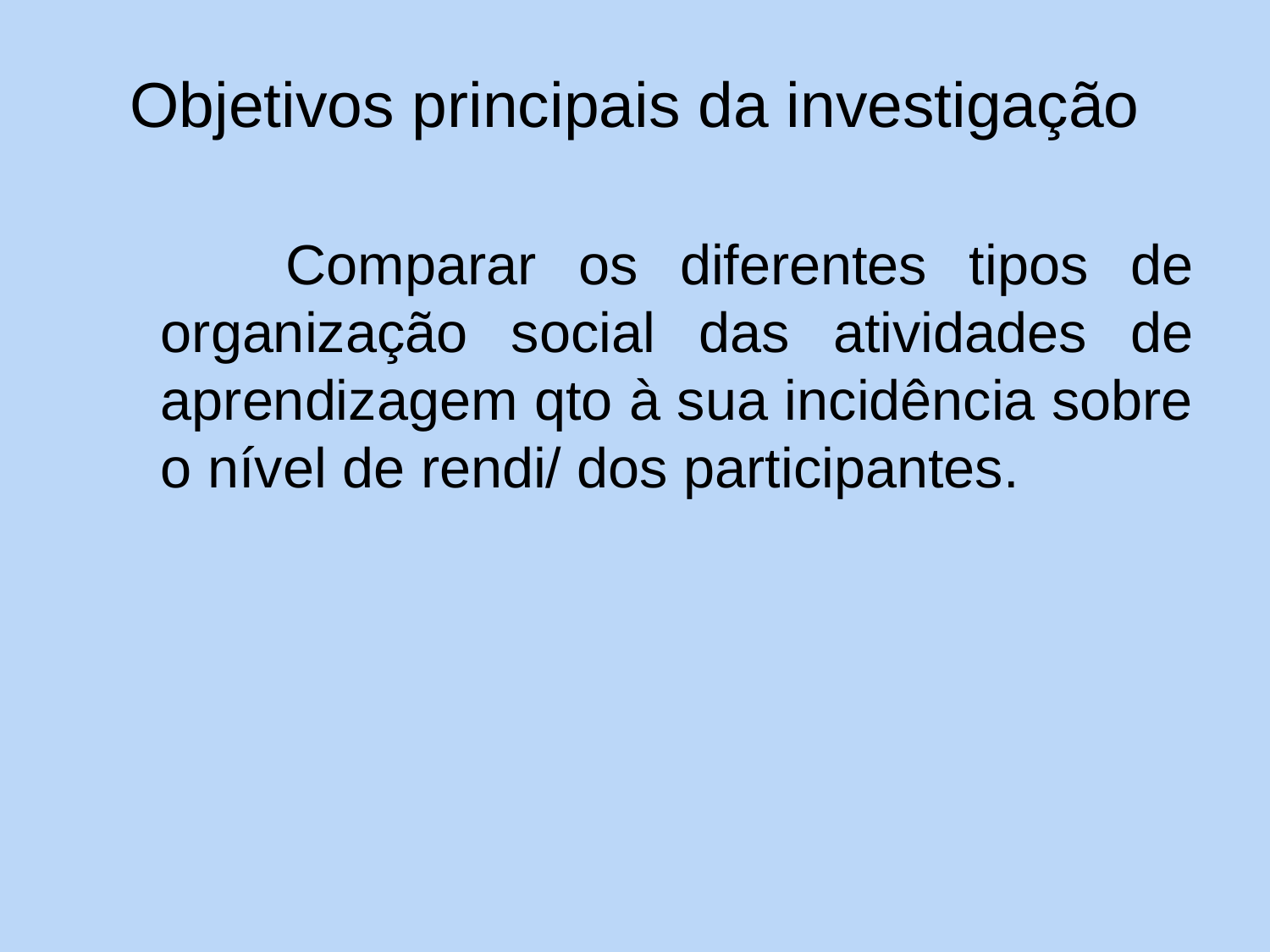

# Objetivos principais da investigação
     Comparar os diferentes tipos de organização social das atividades de aprendizagem qto à sua incidência sobre o nível de rendi/ dos participantes.